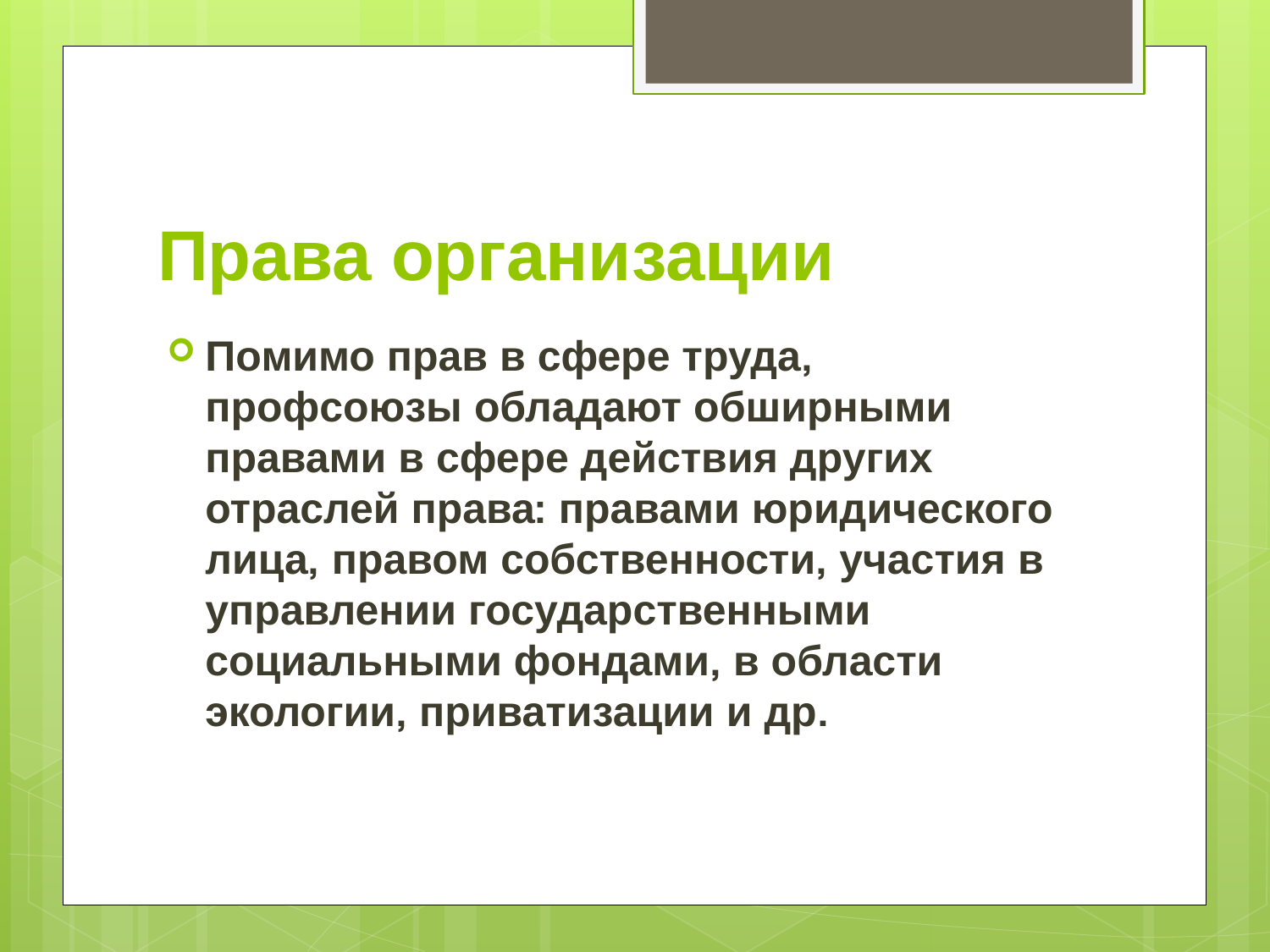

# Права организации
Помимо прав в сфере труда, профсоюзы обладают обширными правами в сфере действия других отраслей права: правами юридического лица, правом собственности, участия в управлении государственными социальными фондами, в области экологии, приватизации и др.